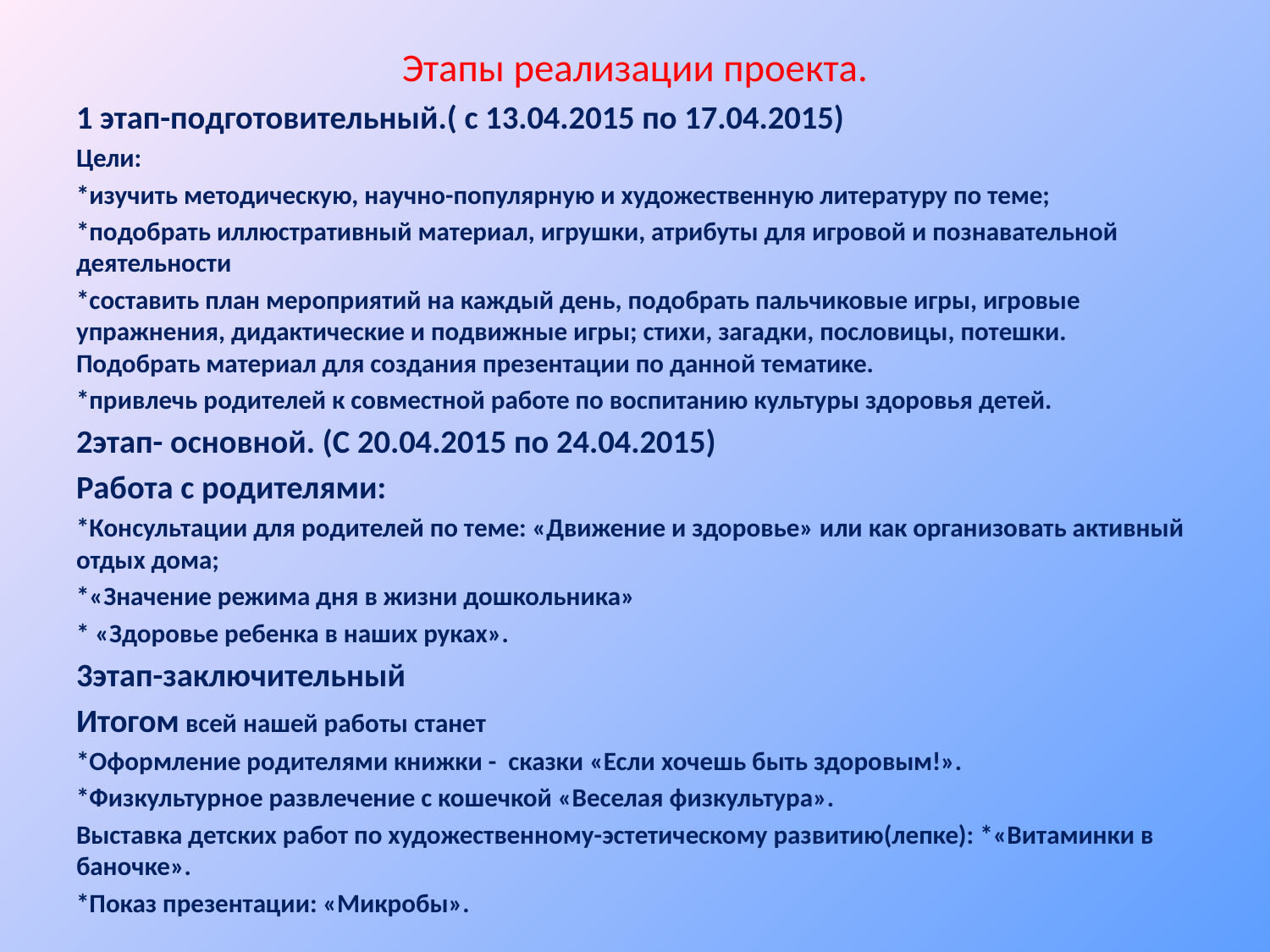

Этапы реализации проекта.
1 этап-подготовительный.( с 13.04.2015 по 17.04.2015)
Цели:
*изучить методическую, научно-популярную и художественную литературу по теме;
*подобрать иллюстративный материал, игрушки, атрибуты для игровой и познавательной деятельности
*составить план мероприятий на каждый день, подобрать пальчиковые игры, игровые упражнения, дидактические и подвижные игры; стихи, загадки, пословицы, потешки. Подобрать материал для создания презентации по данной тематике.
*привлечь родителей к совместной работе по воспитанию культуры здоровья детей.
2этап- основной. (С 20.04.2015 по 24.04.2015)
Работа с родителями:
*Консультации для родителей по теме: «Движение и здоровье» или как организовать активный отдых дома;
*«Значение режима дня в жизни дошкольника»
* «Здоровье ребенка в наших руках».
3этап-заключительный
Итогом всей нашей работы станет
*Оформление родителями книжки -  сказки «Если хочешь быть здоровым!».
*Физкультурное развлечение с кошечкой «Веселая физкультура».
Выставка детских работ по художественному-эстетическому развитию(лепке): *«Витаминки в баночке».
*Показ презентации: «Микробы».